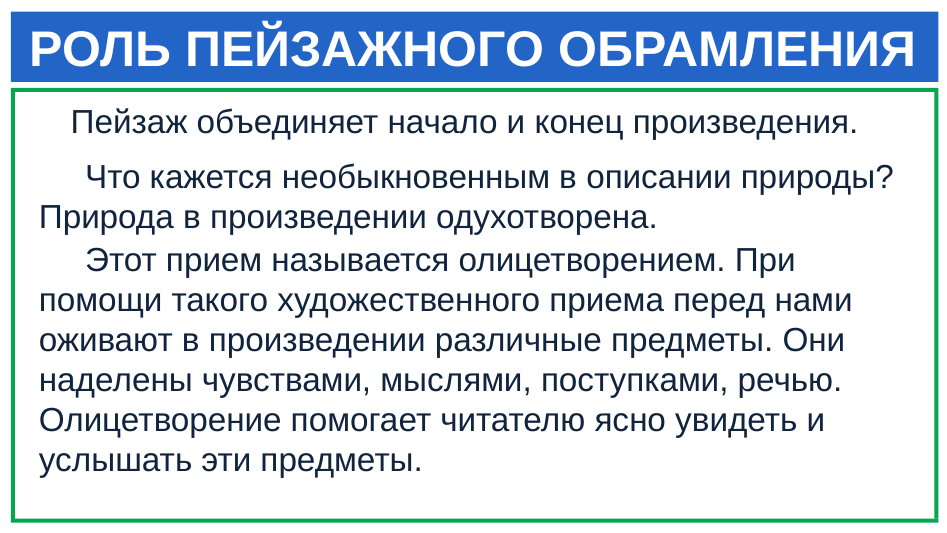

# РОЛЬ ПЕЙЗАЖНОГО ОБРАМЛЕНИЯ
     Пейзаж объединяет начало и конец произведения.
     Что кажется необыкновенным в описании природы?  Природа в произведении одухотворена.
     Этот прием называется олицетворением. При помощи такого художественного приема перед нами оживают в произведении различные предметы. Они наделены чувствами, мыслями, поступками, речью. Олицетворение помогает читателю ясно увидеть и услышать эти предметы.